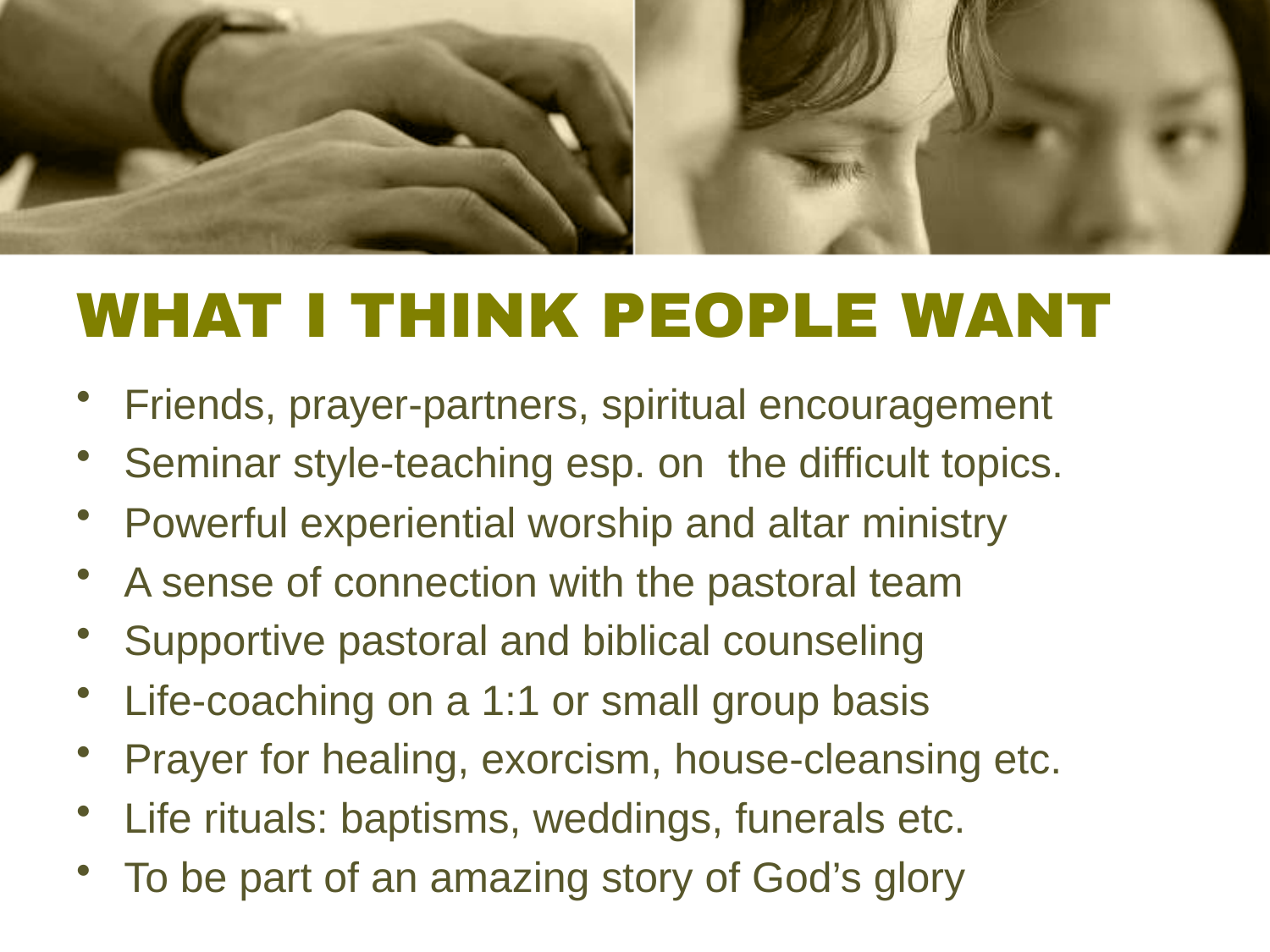

# WHAT I THINK PEOPLE WANT
Friends, prayer-partners, spiritual encouragement
Seminar style-teaching esp. on  the difficult topics.
Powerful experiential worship and altar ministry
A sense of connection with the pastoral team
Supportive pastoral and biblical counseling
Life-coaching on a 1:1 or small group basis
Prayer for healing, exorcism, house-cleansing etc.
Life rituals: baptisms, weddings, funerals etc.
To be part of an amazing story of God’s glory